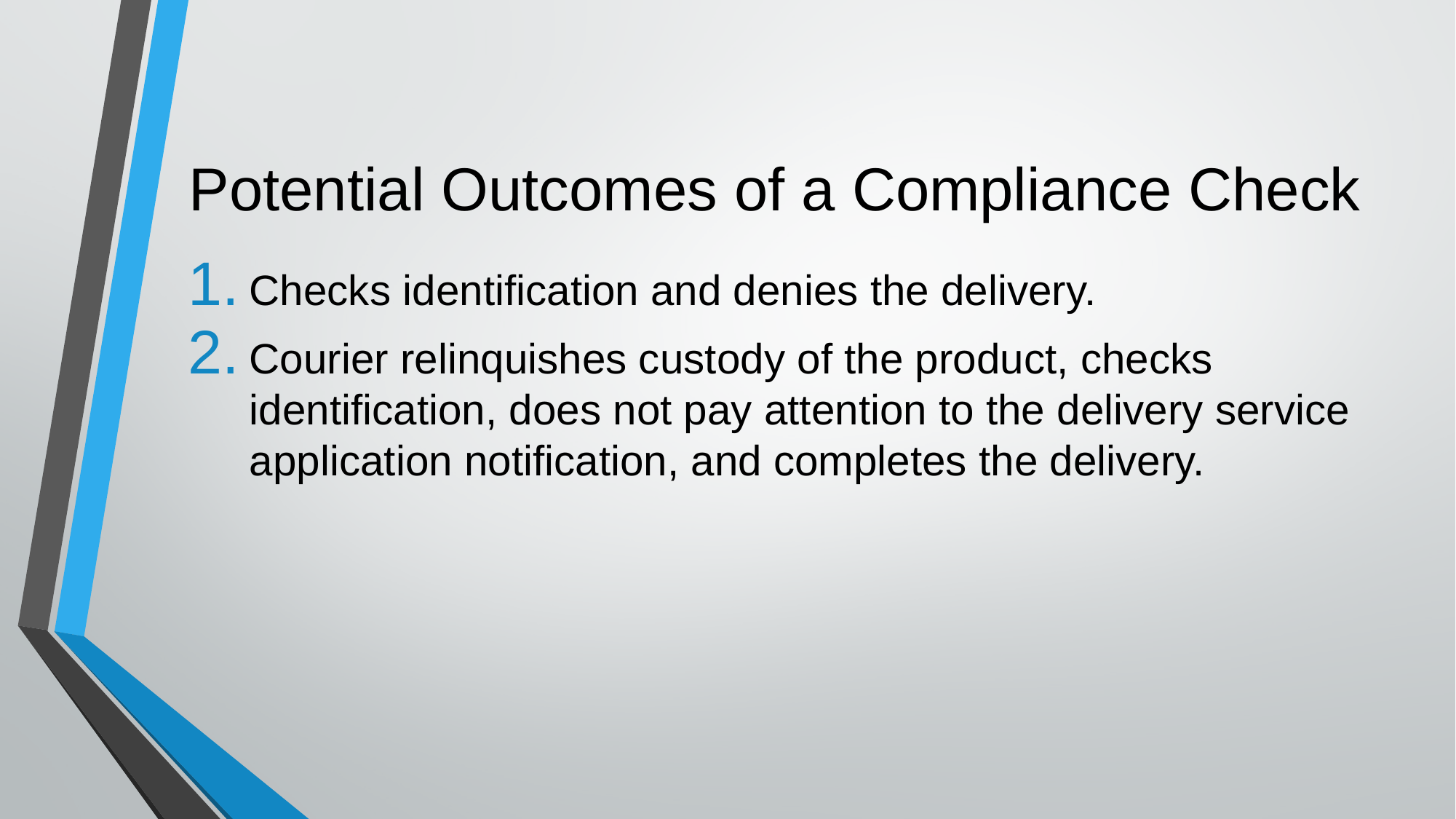

# Potential Outcomes of a Compliance Check
Checks identification and denies the delivery.
Courier relinquishes custody of the product, checks identification, does not pay attention to the delivery service application notification, and completes the delivery.